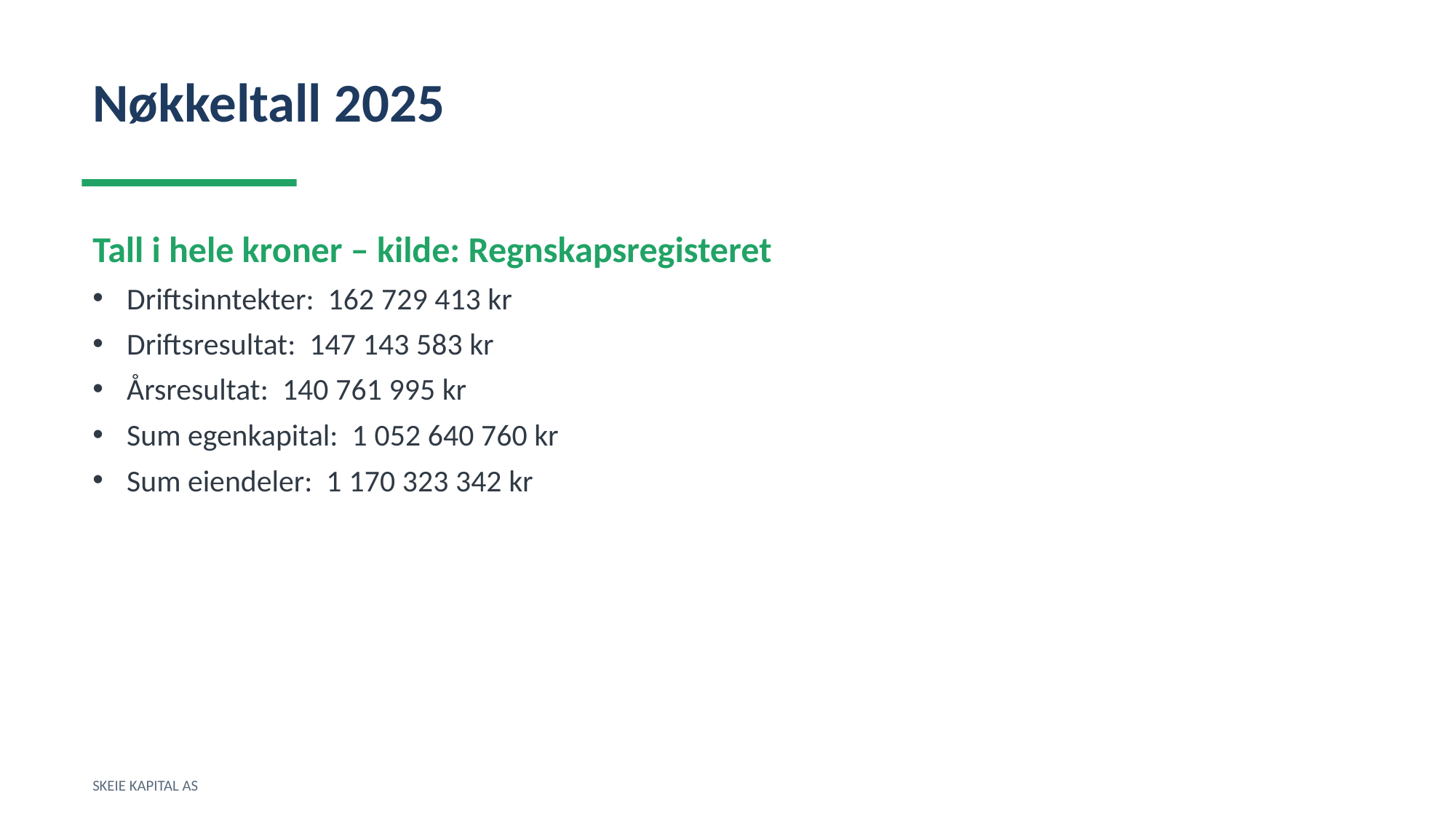

Nøkkeltall 2025

Tall i hele kroner – kilde: Regnskapsregisteret
Driftsinntekter:  162 729 413 kr
Driftsresultat:  147 143 583 kr
Årsresultat:  140 761 995 kr
Sum egenkapital:  1 052 640 760 kr
Sum eiendeler:  1 170 323 342 kr
SKEIE KAPITAL AS